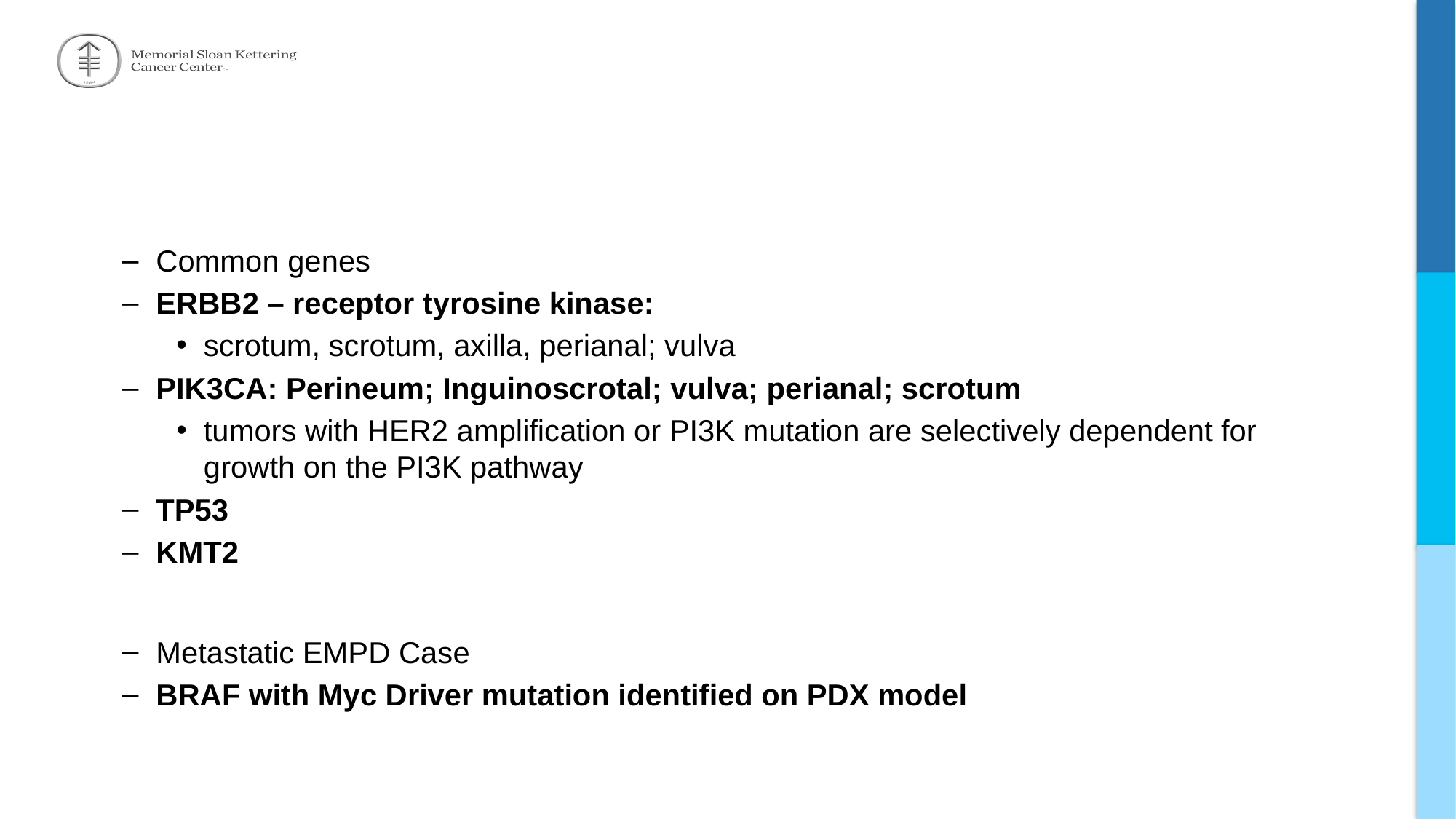

#
Common genes
ERBB2 – receptor tyrosine kinase:
scrotum, scrotum, axilla, perianal; vulva
PIK3CA: Perineum; Inguinoscrotal; vulva; perianal; scrotum
tumors with HER2 amplification or PI3K mutation are selectively dependent for growth on the PI3K pathway
TP53
KMT2

Metastatic EMPD Case
BRAF with Myc Driver mutation identified on PDX model